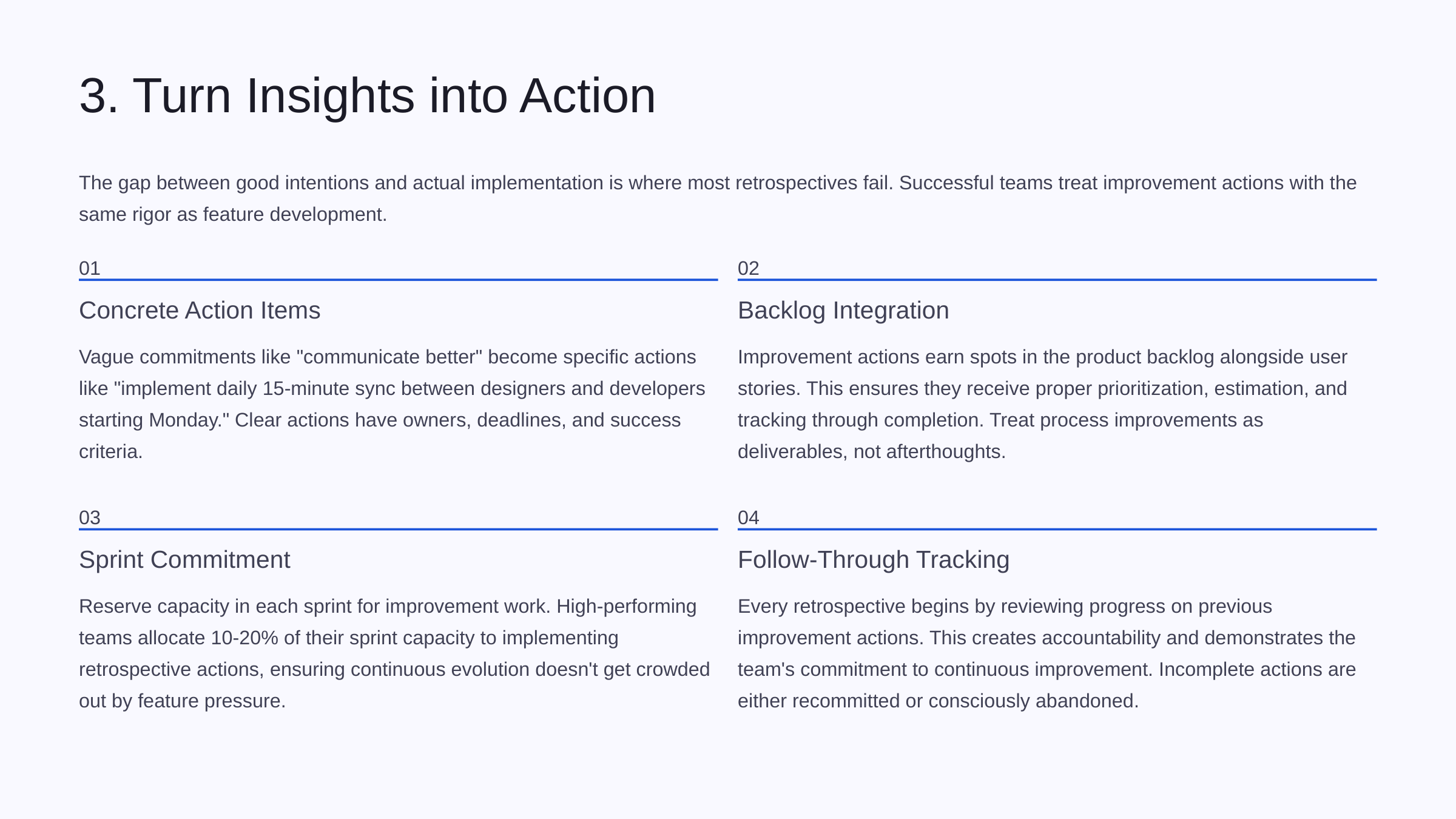

3. Turn Insights into Action
The gap between good intentions and actual implementation is where most retrospectives fail. Successful teams treat improvement actions with the same rigor as feature development.
01
02

Concrete Action Items
Backlog Integration
Vague commitments like "communicate better" become specific actions like "implement daily 15-minute sync between designers and developers starting Monday." Clear actions have owners, deadlines, and success criteria.
Improvement actions earn spots in the product backlog alongside user stories. This ensures they receive proper prioritization, estimation, and tracking through completion. Treat process improvements as deliverables, not afterthoughts.
03
04

Sprint Commitment
Follow-Through Tracking
Reserve capacity in each sprint for improvement work. High-performing teams allocate 10-20% of their sprint capacity to implementing retrospective actions, ensuring continuous evolution doesn't get crowded out by feature pressure.
Every retrospective begins by reviewing progress on previous improvement actions. This creates accountability and demonstrates the team's commitment to continuous improvement. Incomplete actions are either recommitted or consciously abandoned.